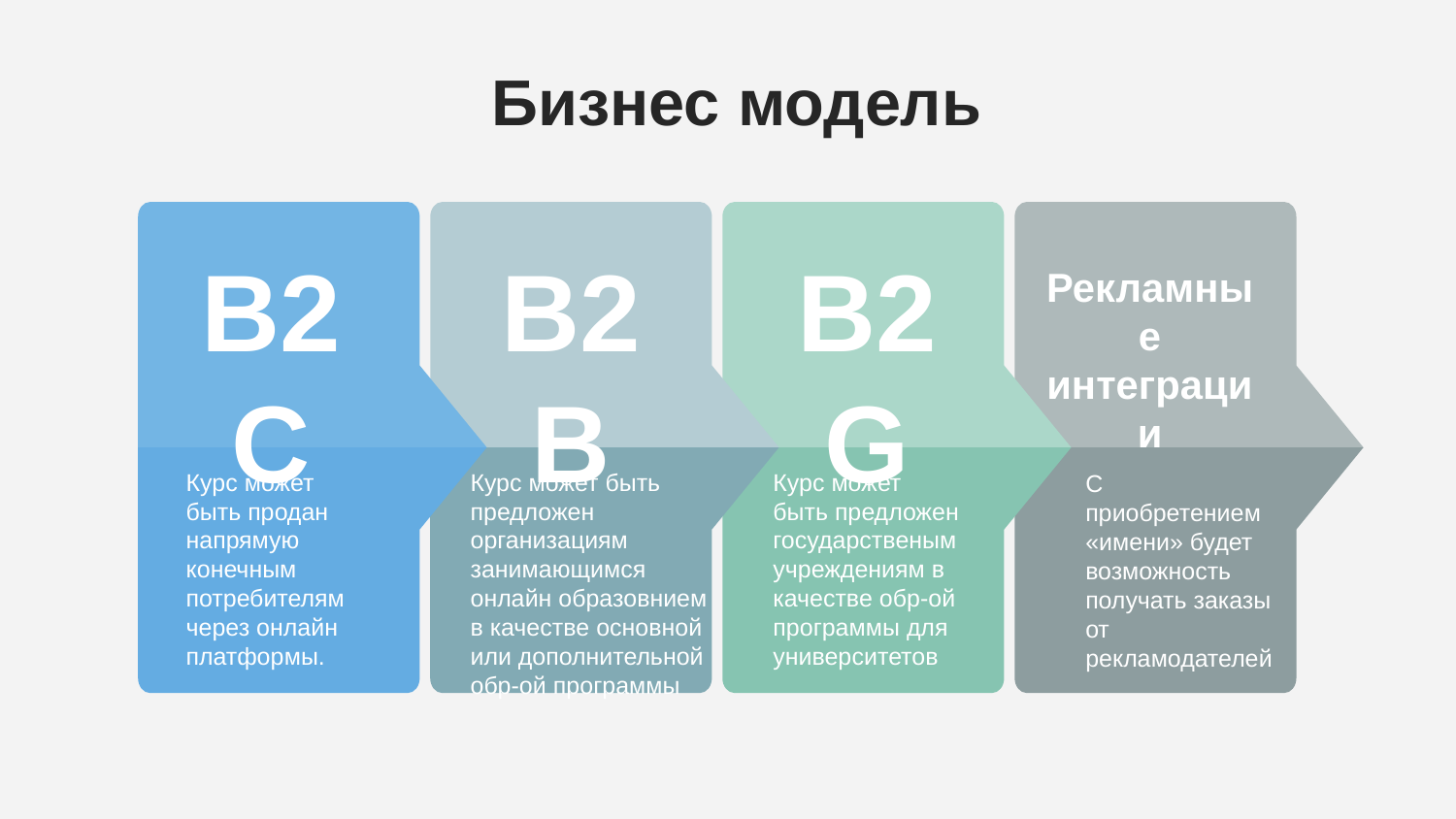

Бизнес модель

B2C
B2G
B2B
Рекламные интеграции
Курс может быть продан напрямую  конечным потребителям через онлайн платформы.
Курс может быть предложен организациям занимающимся онлайн образовнием в качестве основной или дополнительной обр-ой программы
Курс может быть предложен государственым учреждениям в качестве обр-ой программы для университетов
С приобретением «имени» будет возможность получать заказы от рекламодателей